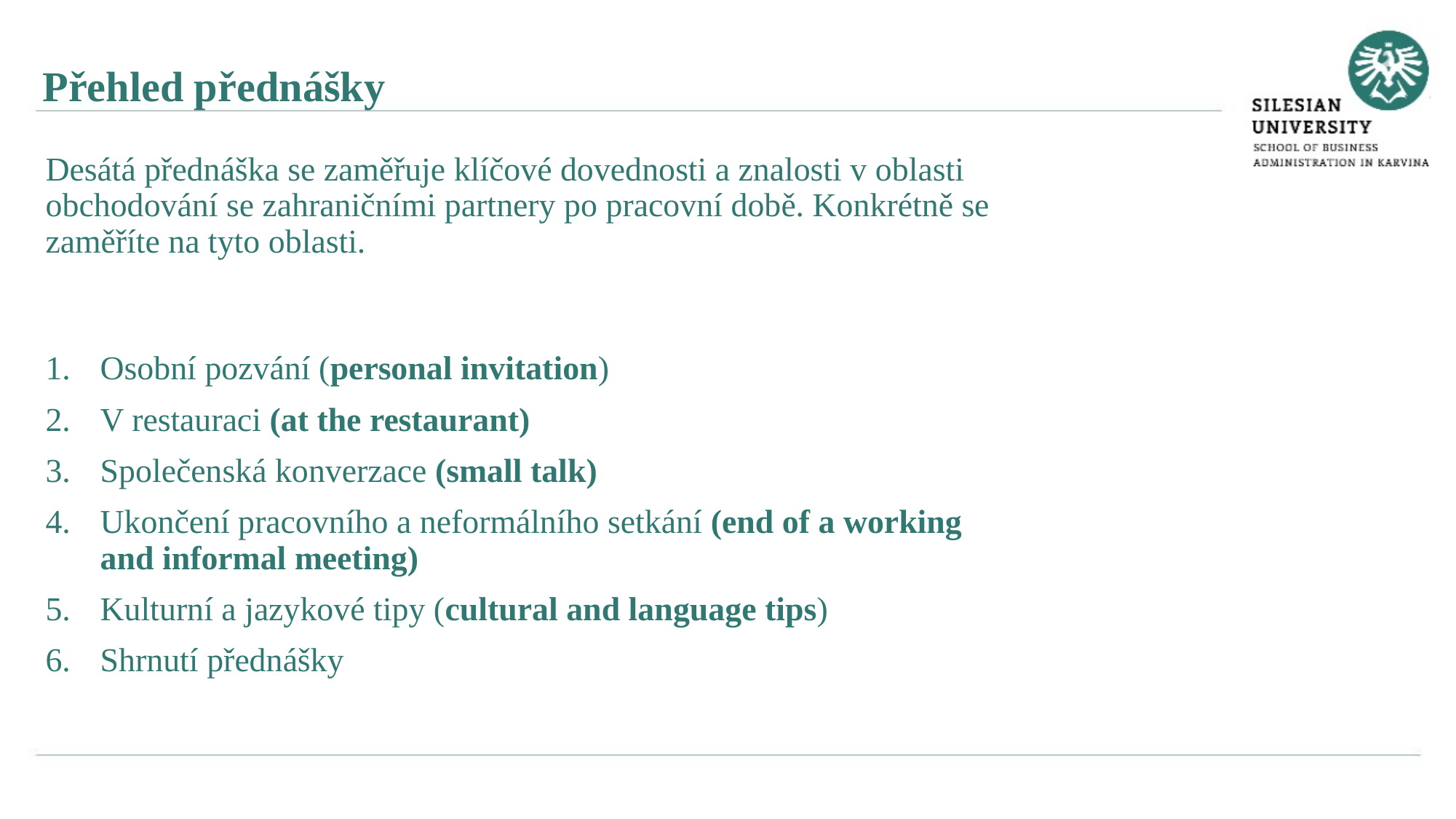

Přehled přednášky
Desátá přednáška se zaměřuje klíčové dovednosti a znalosti v oblasti obchodování se zahraničními partnery po pracovní době. Konkrétně se zaměříte na tyto oblasti.

Osobní pozvání (personal invitation)
V restauraci (at the restaurant)
Společenská konverzace (small talk)
Ukončení pracovního a neformálního setkání (end of a working and informal meeting)
Kulturní a jazykové tipy (cultural and language tips)
Shrnutí přednášky